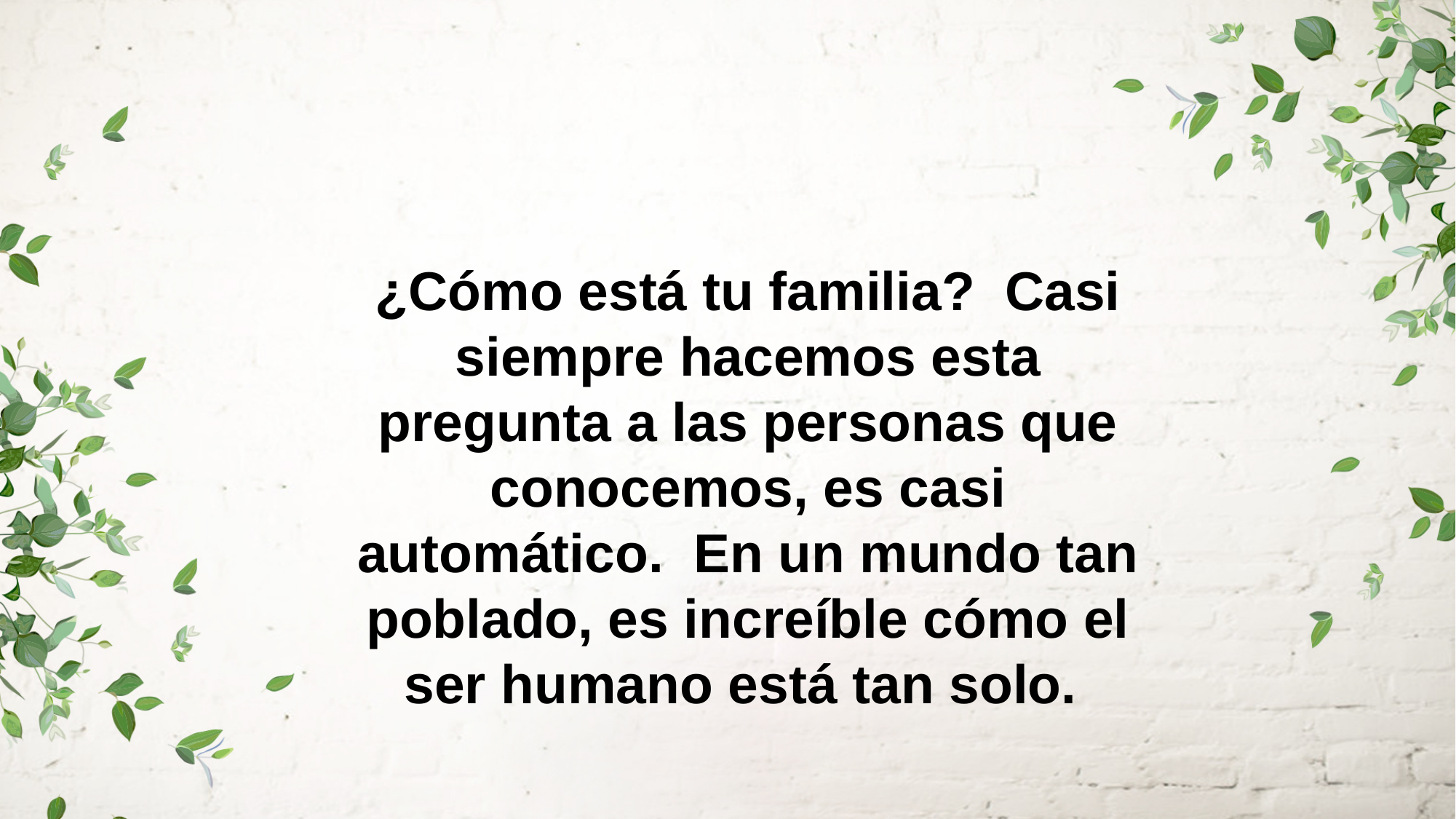

¿Cómo está tu familia?  Casi siempre hacemos esta pregunta a las personas que conocemos, es casi automático.  En un mundo tan poblado, es increíble cómo el ser humano está tan solo.